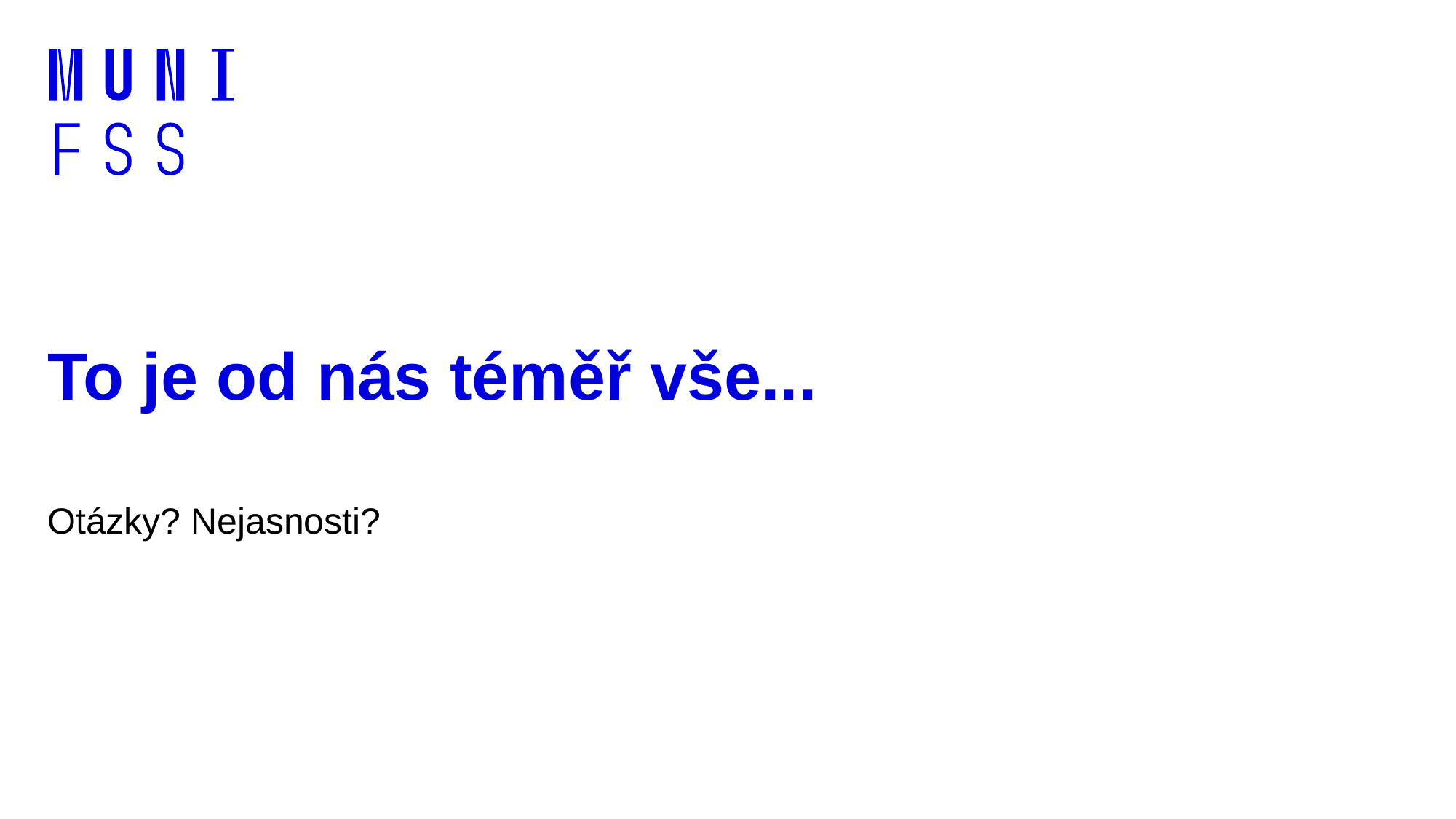

# To je od nás téměř vše...
Otázky? Nejasnosti?